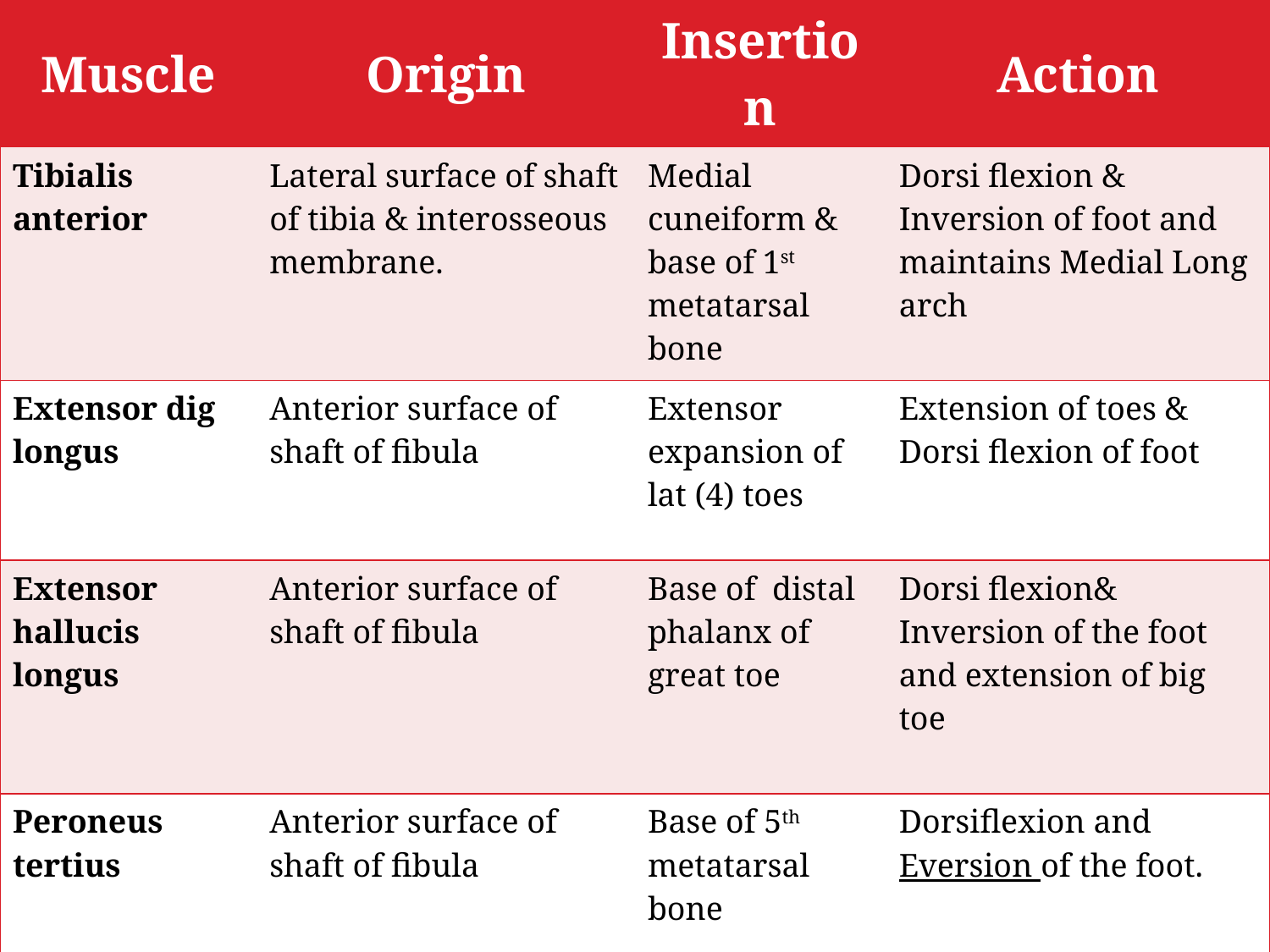

| Muscle | Origin | Insertion | Action |
| --- | --- | --- | --- |
| Tibialis anterior | Lateral surface of shaft of tibia & interosseous membrane. | Medial cuneiform & base of 1st metatarsal bone | Dorsi flexion & Inversion of foot and maintains Medial Long arch |
| Extensor dig longus | Anterior surface of shaft of fibula | Extensor expansion of lat (4) toes | Extension of toes & Dorsi flexion of foot |
| Extensor hallucis longus | Anterior surface of shaft of fibula | Base of distal phalanx of great toe | Dorsi flexion& Inversion of the foot and extension of big toe |
| Peroneus tertius | Anterior surface of shaft of fibula | Base of 5th metatarsal bone | Dorsiflexion and Eversion of the foot. |